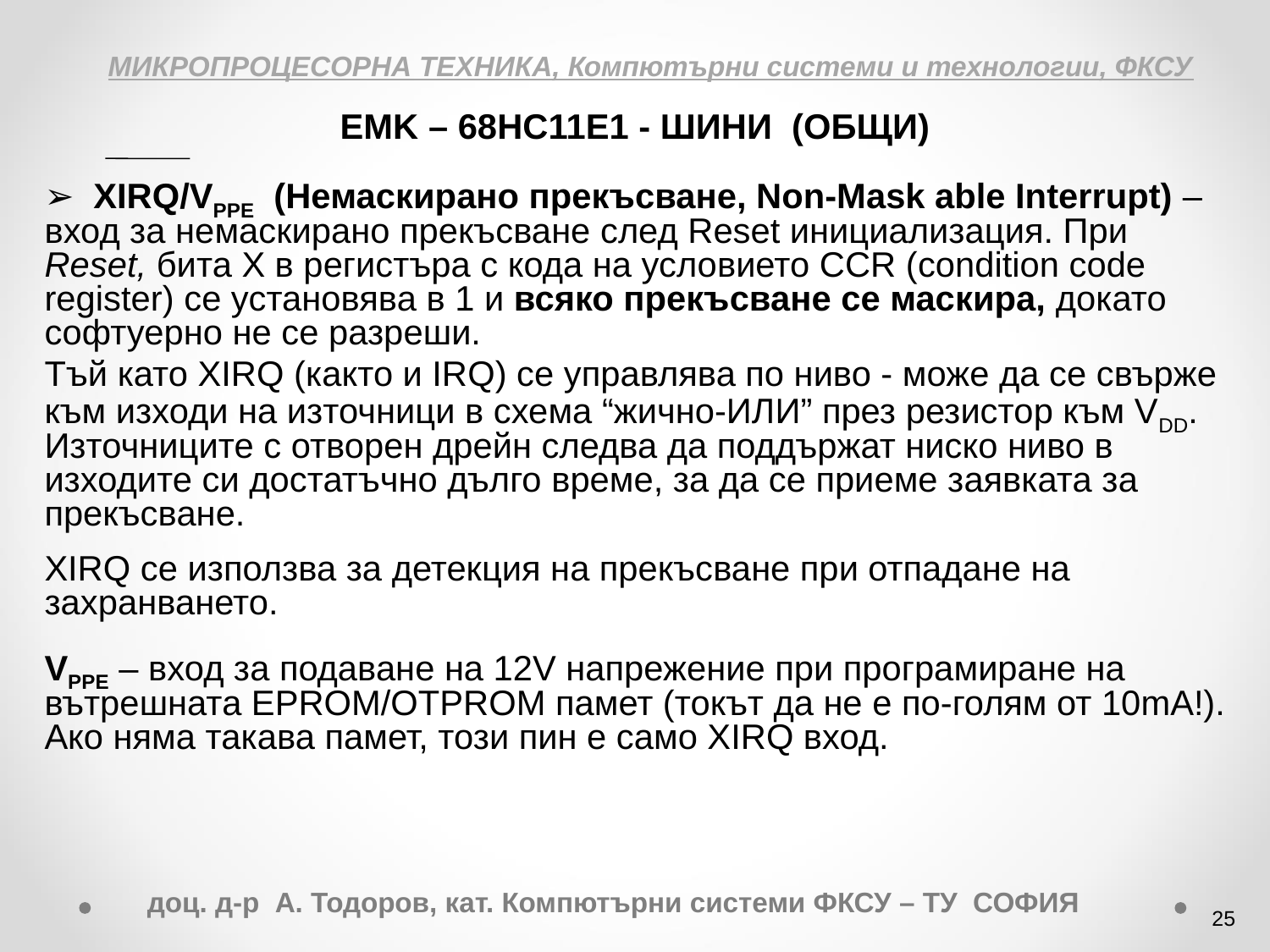

МИКРОПРОЦЕСОРНА ТЕХНИКА, Компютърни системи и технологии, ФКСУ

EMK – 68HC11E1 - ШИНИ  (ОБЩИ)

  XIRQ/VPPE  (Немаскирано прекъсване, Non-Mask able Interrupt) – вход за немаскирано прекъсване след Reset инициализация. При Reset, бита X в регистъра с кода на условието CCR (condition code register) се установява в 1 и всяко прекъсване се маскира, докато софтуерно не се разреши.
Тъй като XIRQ (както и IRQ) се управлява по ниво - може да се свърже към изходи на източници в схема “жично-ИЛИ” през резистор към VDD. Източниците с отворен дрейн следва да поддържат ниско ниво в изходите си достатъчно дълго време, за да се приеме заявката за прекъсване.
XIRQ се използва за детекция на прекъсване при отпадане на захранването.
VPPE – вход за подаване на 12V напрежение при програмиране на вътрешната EPROM/OTPROM памет (токът да не е по-голям от 10mA!). Ако няма такава памет, този пин е само XIRQ вход.

доц. д-р  А. Тодоров, кат. Компютърни системи ФКСУ – ТУ  СОФИЯ
25